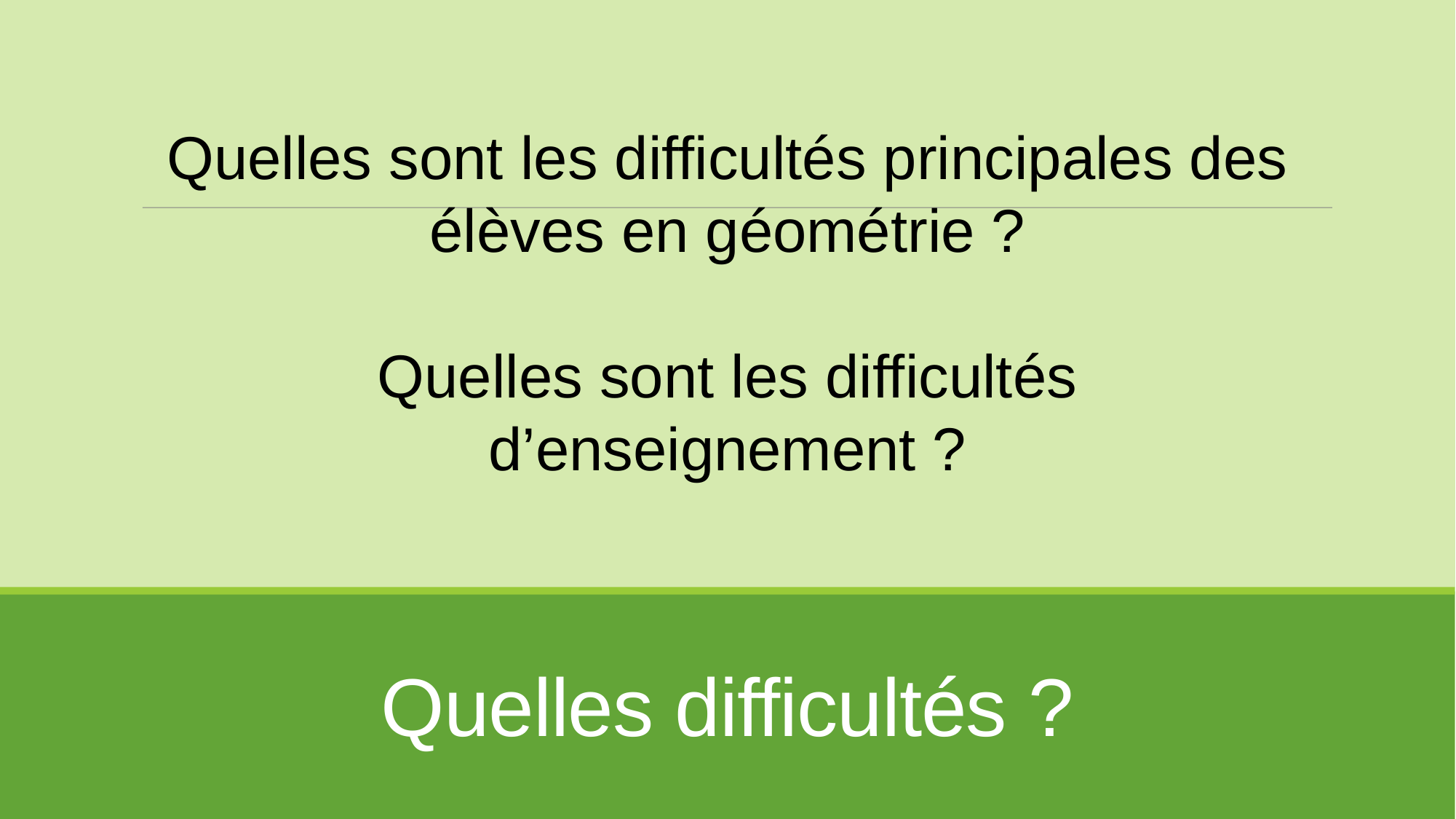

Quelles sont les difficultés principales des élèves en géométrie ?

Quelles sont les difficultés d’enseignement ?
# Quelles difficultés ?